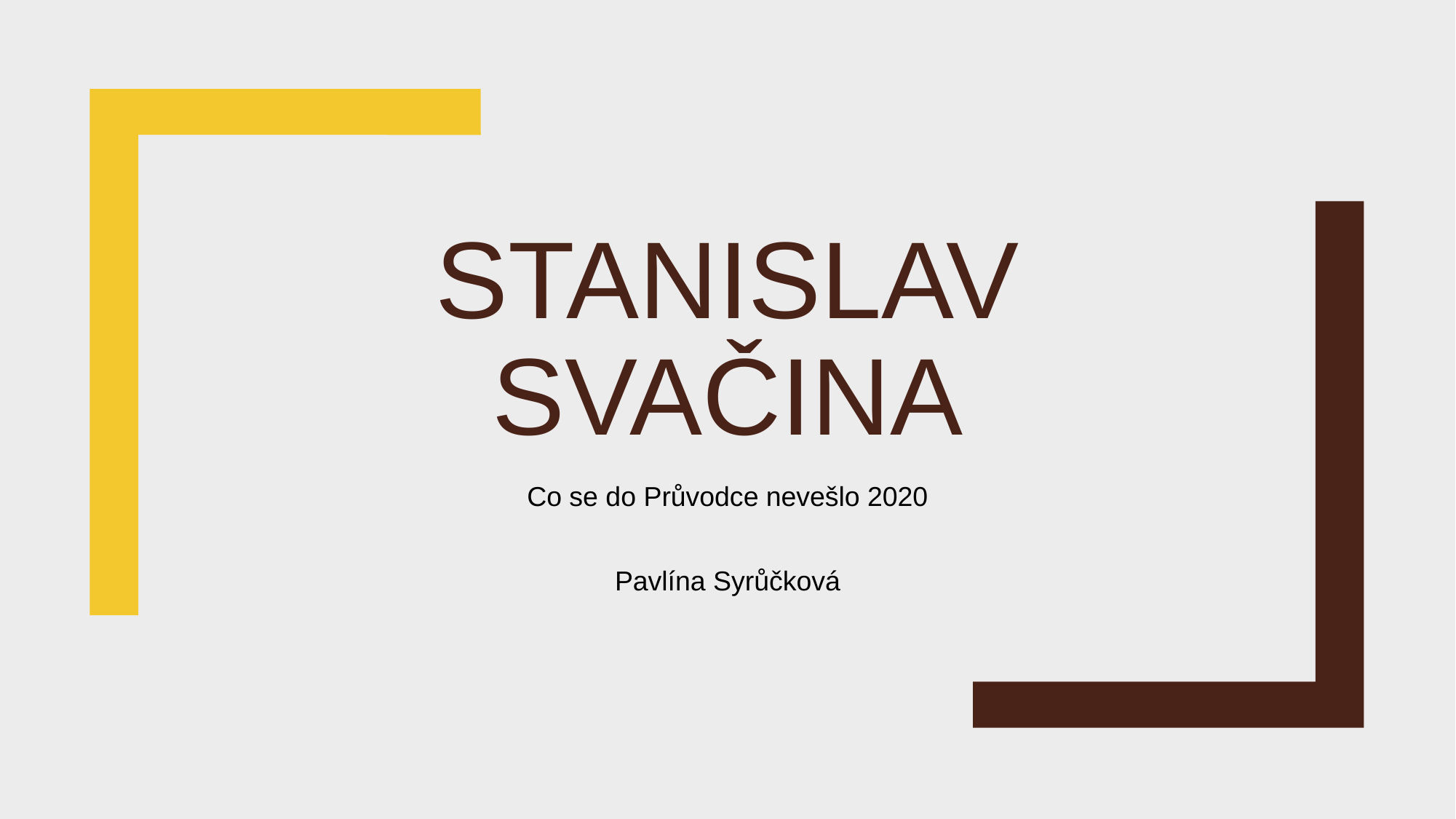

# Stanislav Svačina
Co se do Průvodce nevešlo 2020

Pavlína Syrůčková